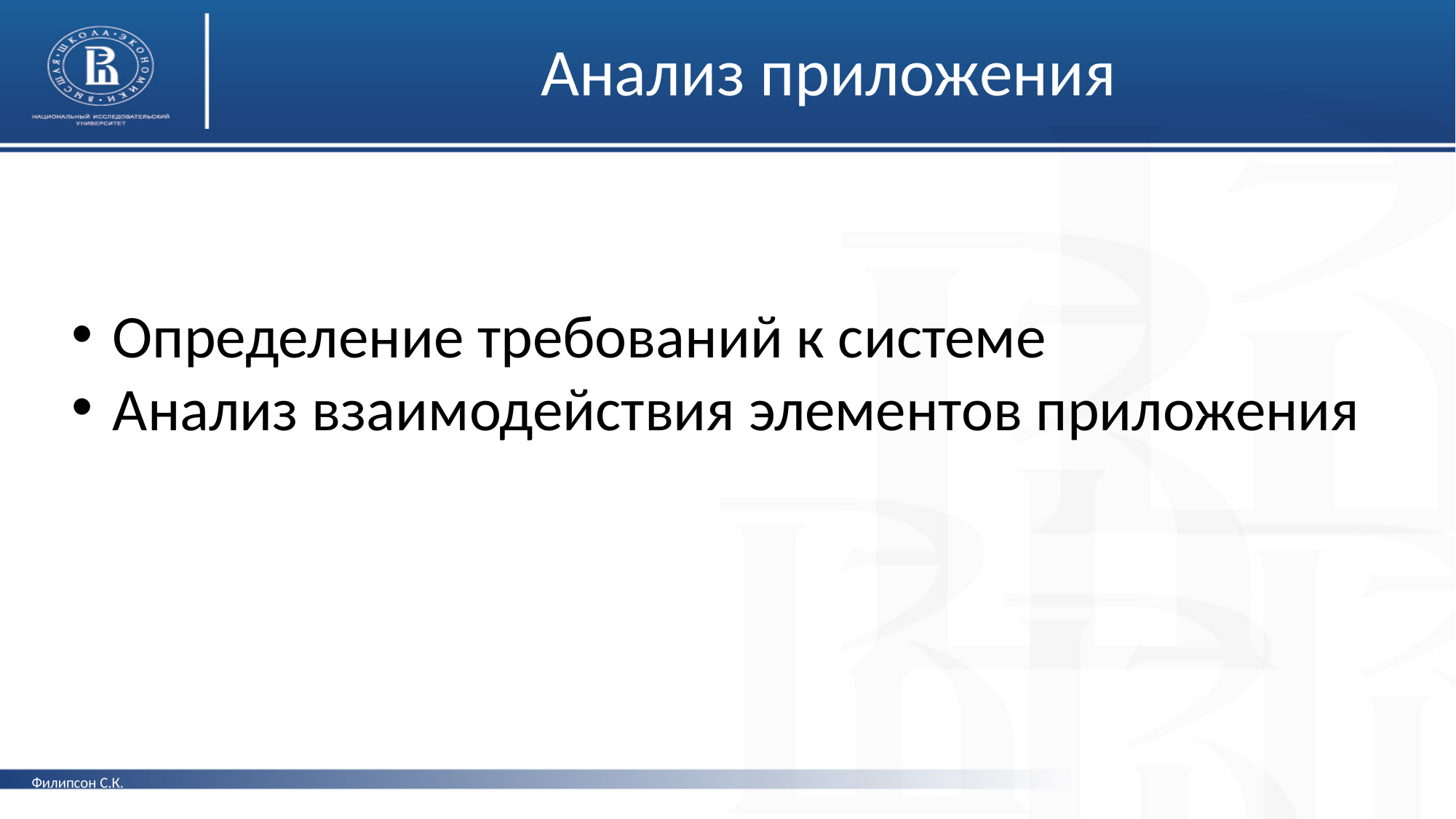

# Анализ приложения
Определение требований к системе
Анализ взаимодействия элементов приложения
Филипсон С.К.